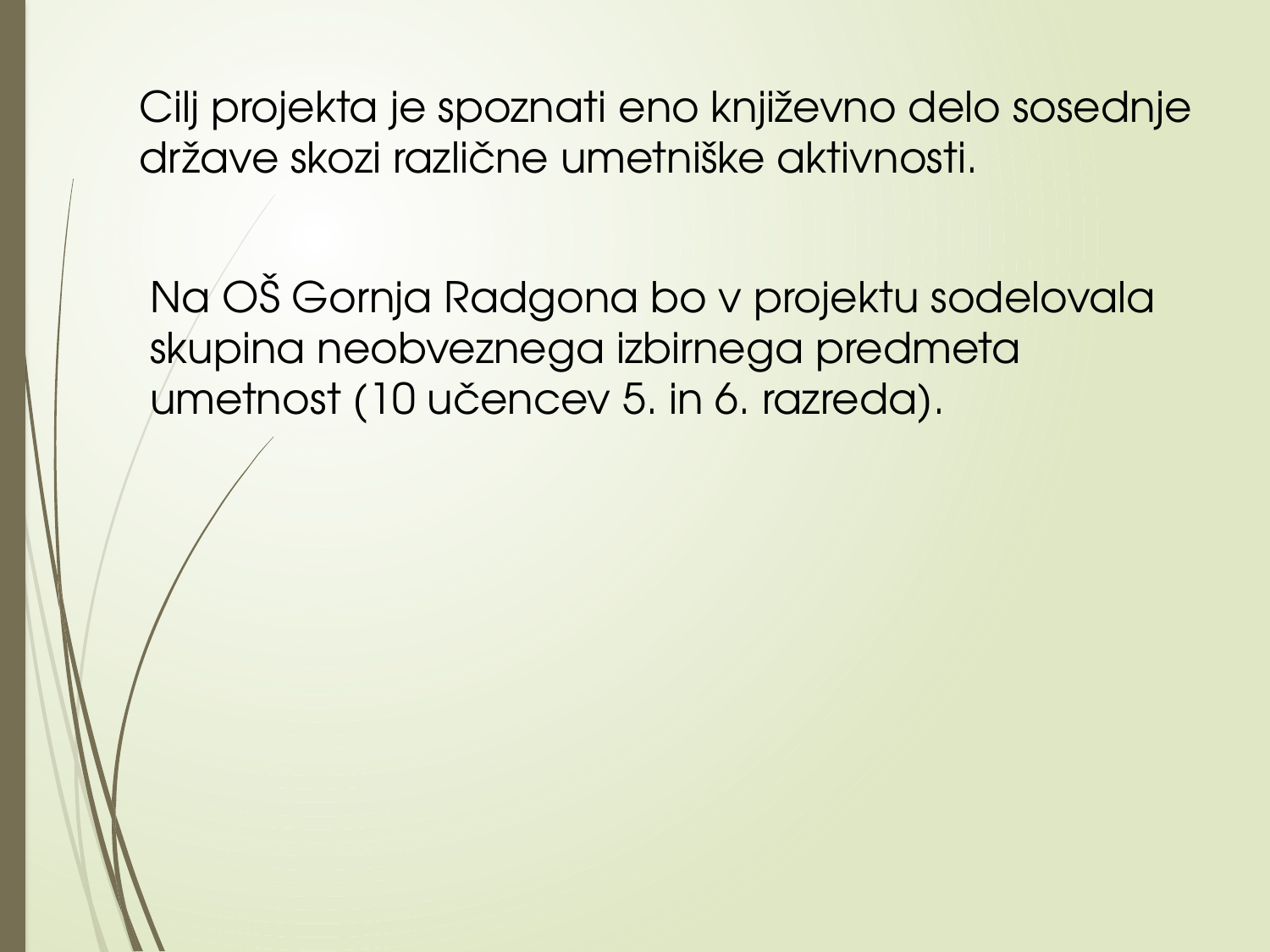

Cilj projekta je spoznati eno književno delo sosednje države skozi različne umetniške aktivnosti.
Na OŠ Gornja Radgona bo v projektu sodelovala skupina neobveznega izbirnega predmeta umetnost (10 učencev 5. in 6. razreda).